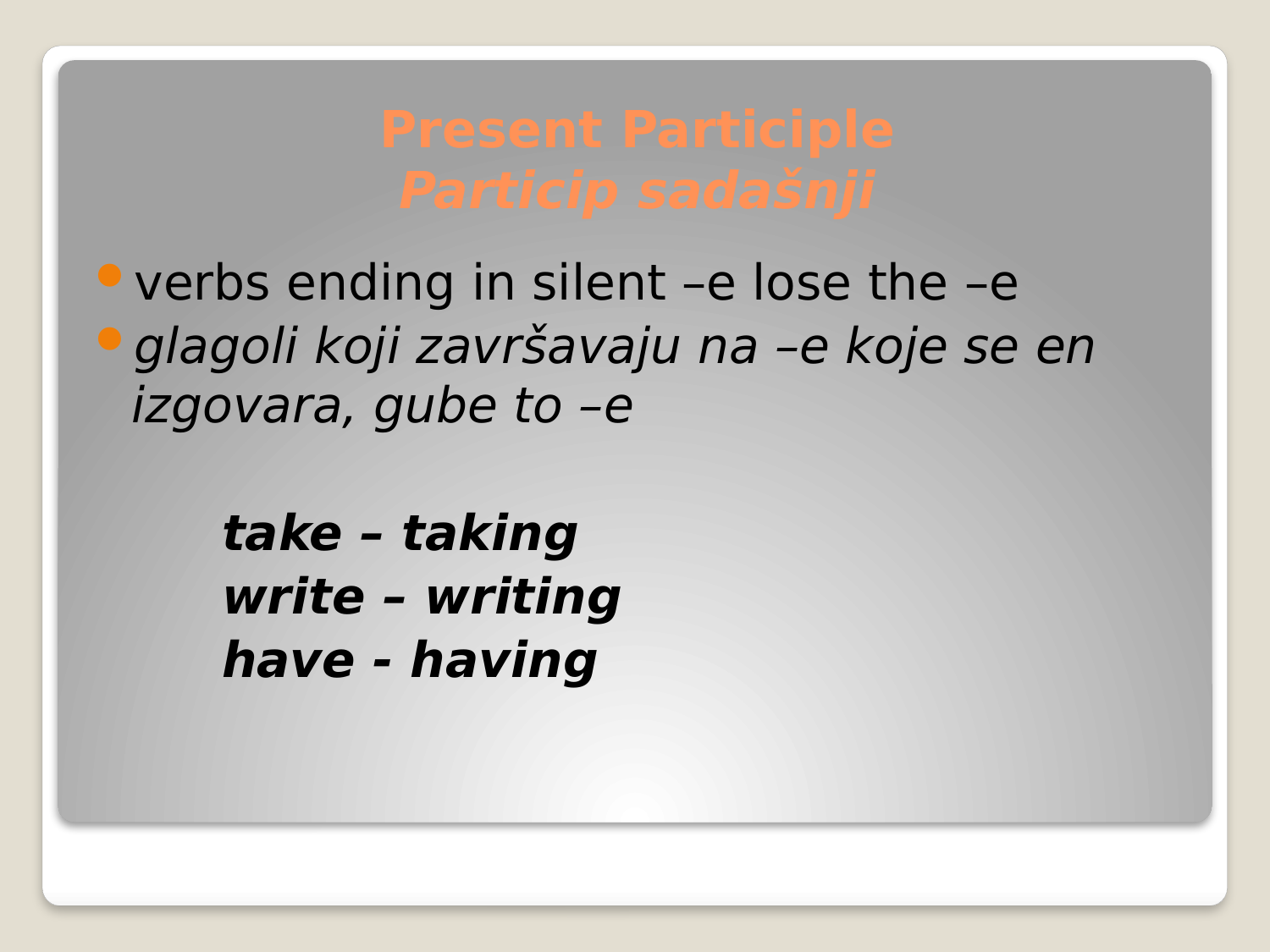

# Present Participle Particip sadašnji
verbs ending in silent –e lose the –e
glagoli koji završavaju na –e koje se en izgovara, gube to –e

	take – taking
	write – writing
	have - having